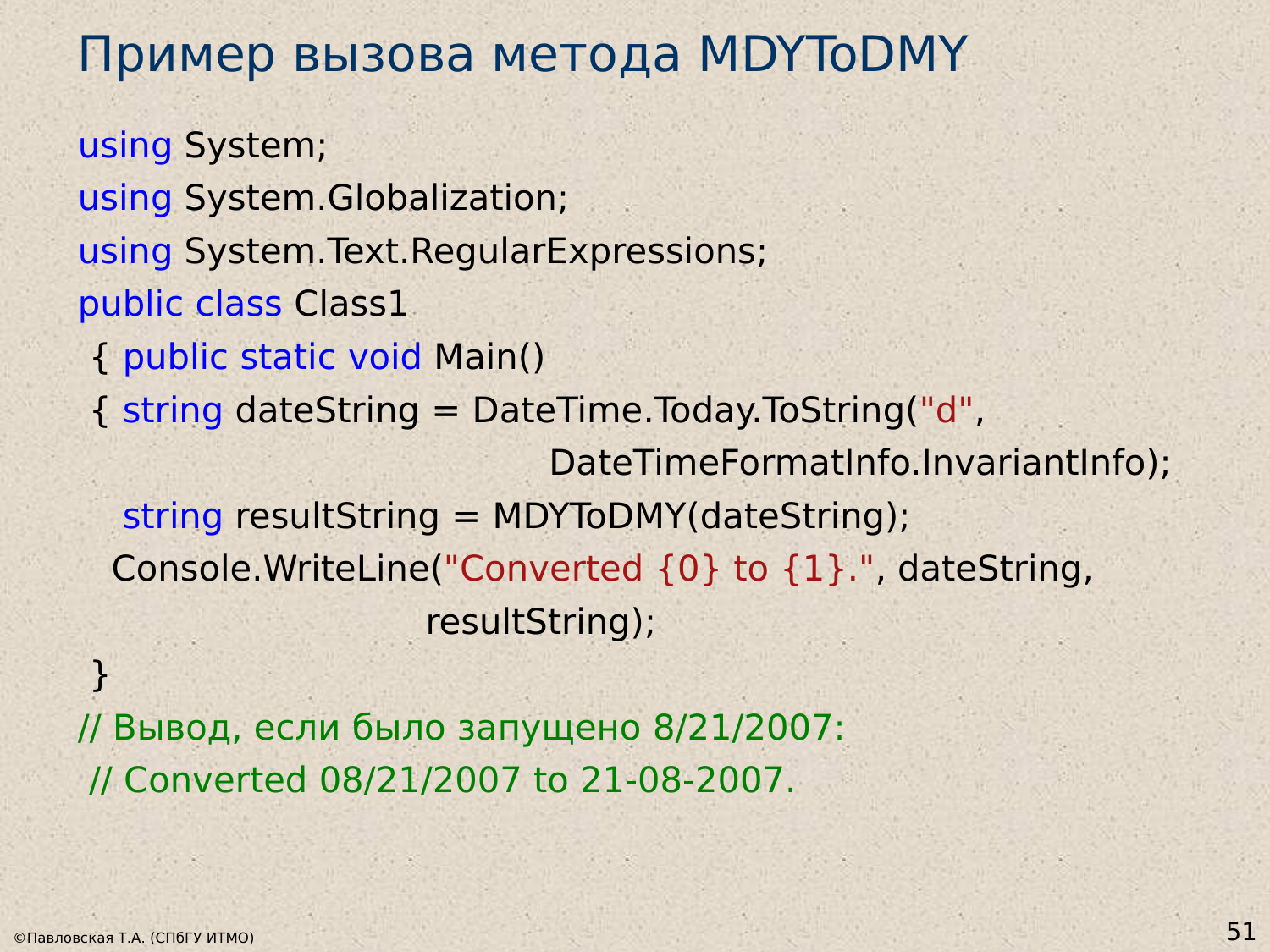

# Пример вызова метода MDYToDMY
using System;
using System.Globalization;
using System.Text.RegularExpressions;
public class Class1
 { public static void Main()
 { string dateString = DateTime.Today.ToString("d",
                                          DateTimeFormatInfo.InvariantInfo);
    string resultString = MDYToDMY(dateString);
   Console.WriteLine("Converted {0} to {1}.", dateString,
                               resultString);
 }
// Вывод, если было запущено 8/21/2007:
 // Converted 08/21/2007 to 21-08-2007.
51
©Павловская Т.А. (СПбГУ ИТМО)